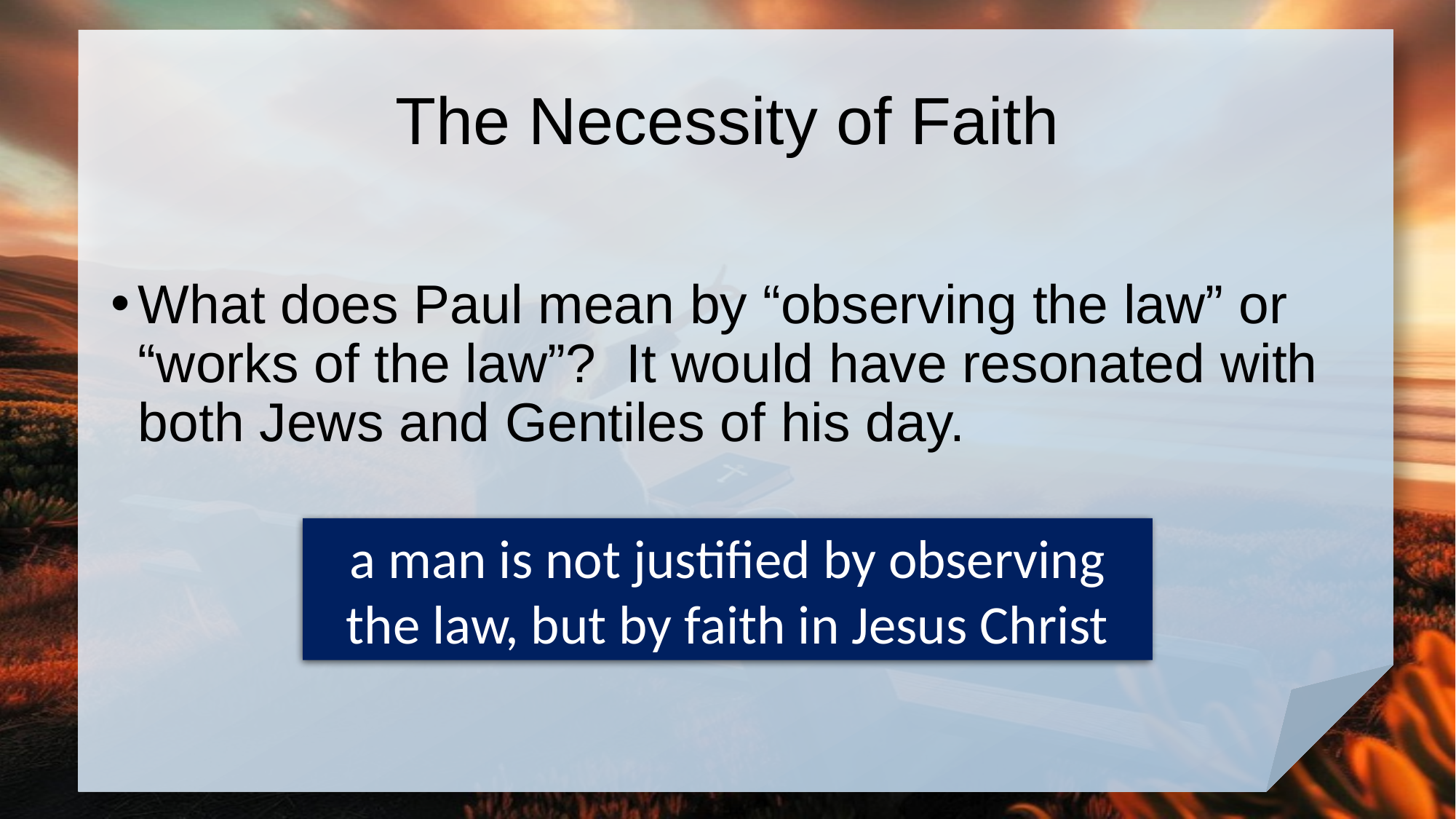

# The Necessity of Faith
What does Paul mean by “observing the law” or “works of the law”?  It would have resonated with both Jews and Gentiles of his day.
a man is not justified by observing the law, but by faith in Jesus Christ